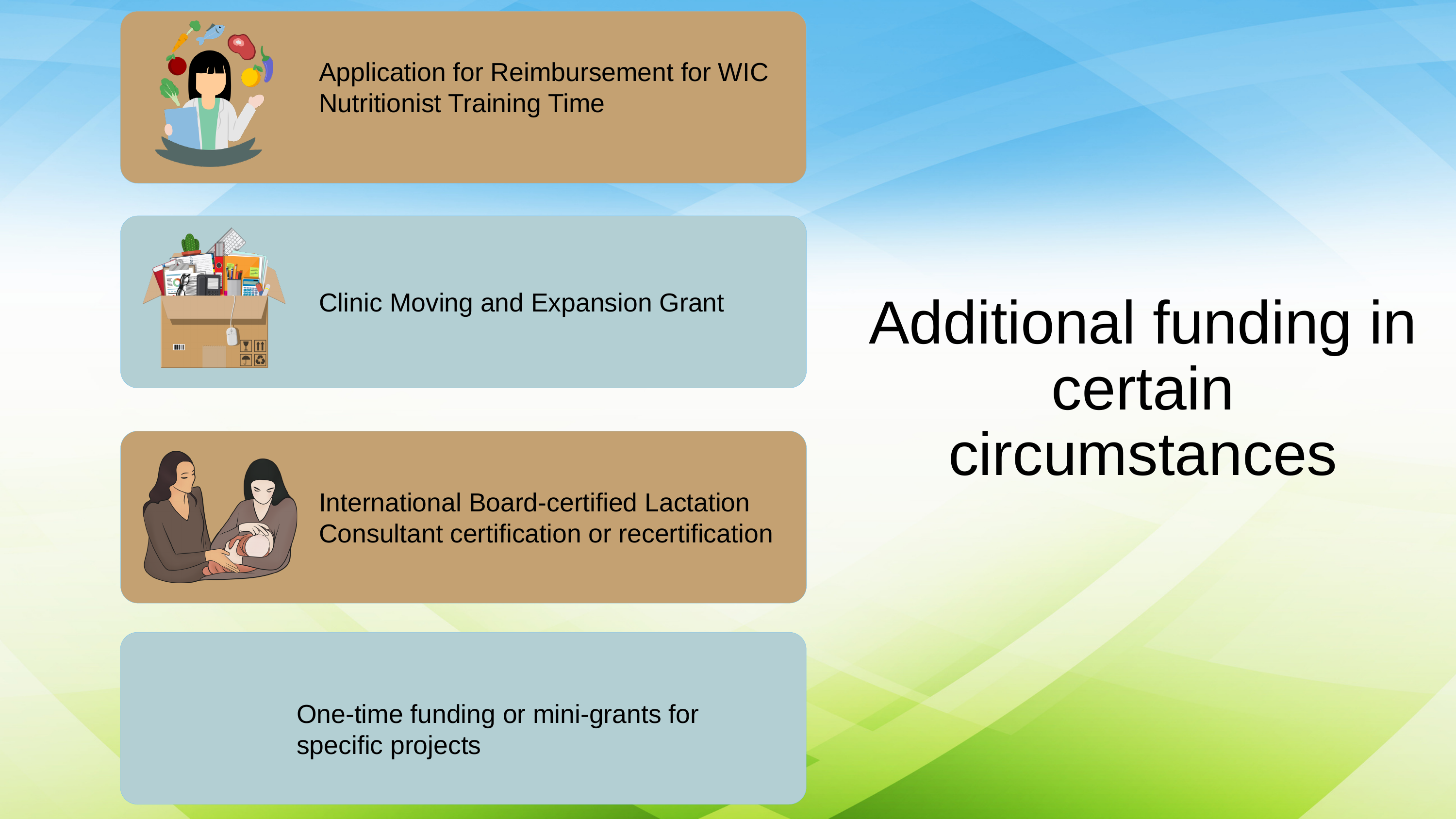

Application for Reimbursement for WIC Nutritionist Training Time

Additional funding in certain circumstances

Clinic Moving and Expansion Grant

International Board-certified Lactation Consultant certification or recertification

One-time funding or mini-grants for specific projects